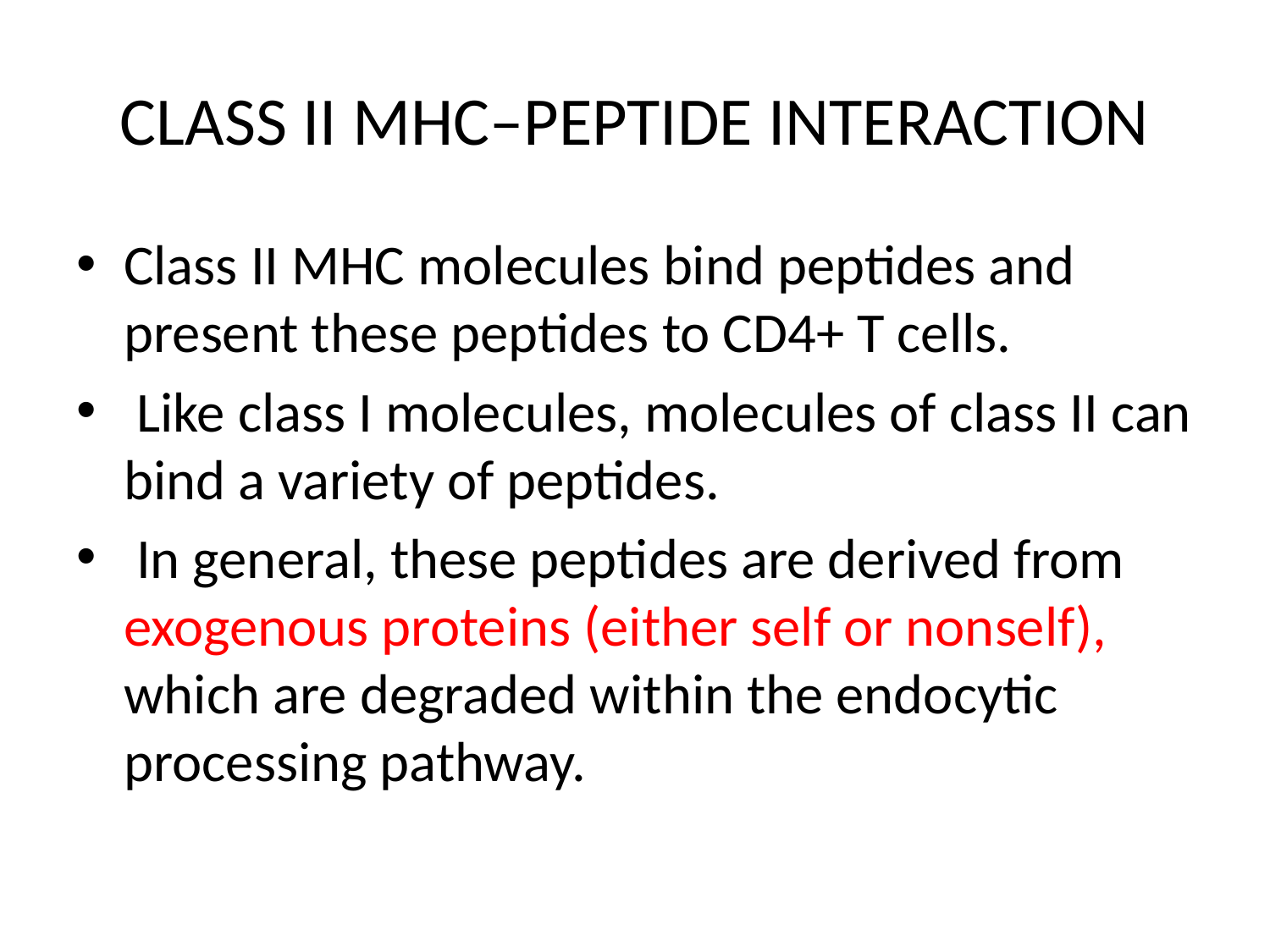

# CLASS II MHC–PEPTIDE INTERACTION
Class II MHC molecules bind peptides and present these peptides to CD4+ T cells.
 Like class I molecules, molecules of class II can bind a variety of peptides.
 In general, these peptides are derived from exogenous proteins (either self or nonself), which are degraded within the endocytic processing pathway.